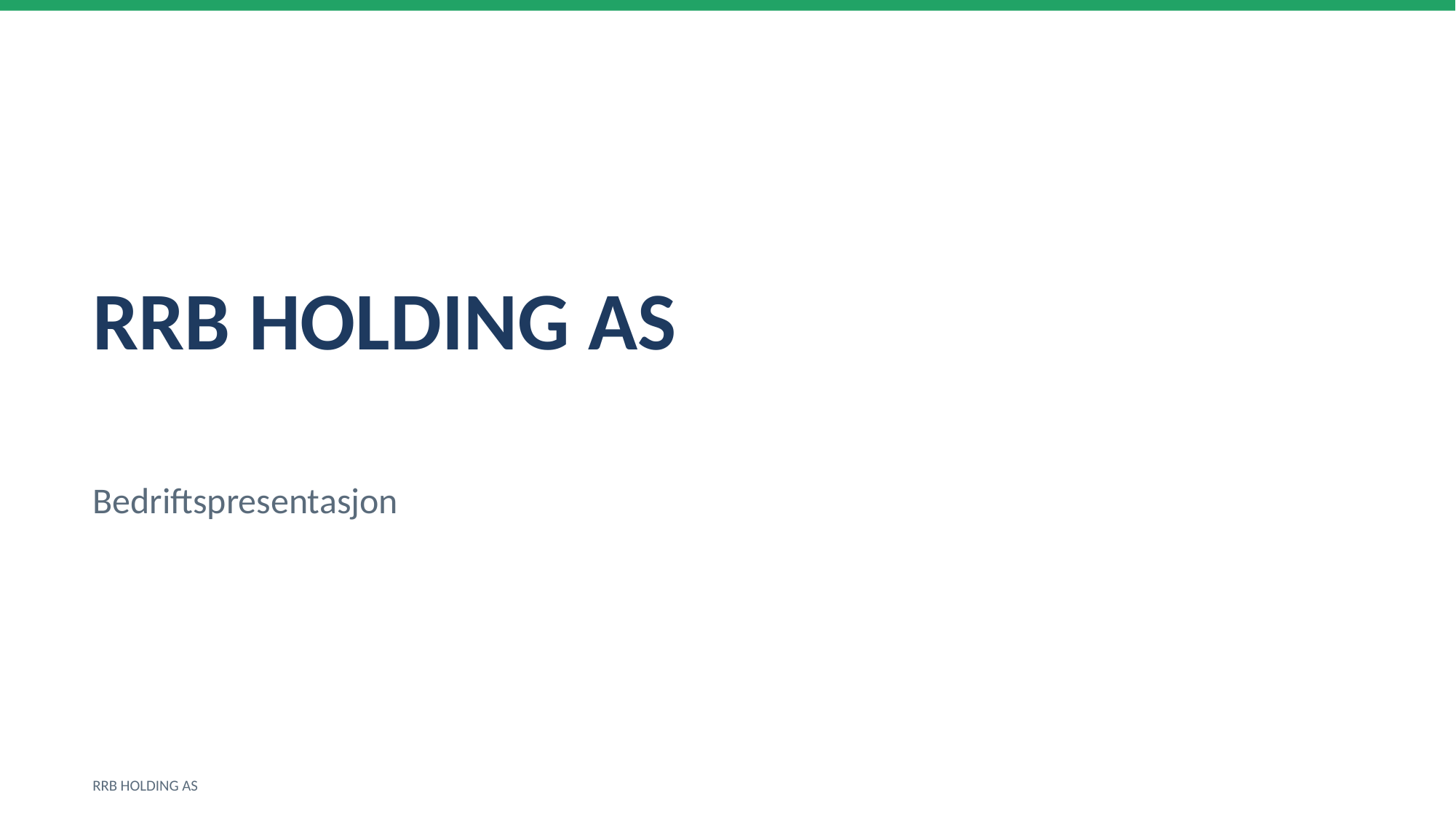

RRB HOLDING AS
Bedriftspresentasjon
RRB HOLDING AS